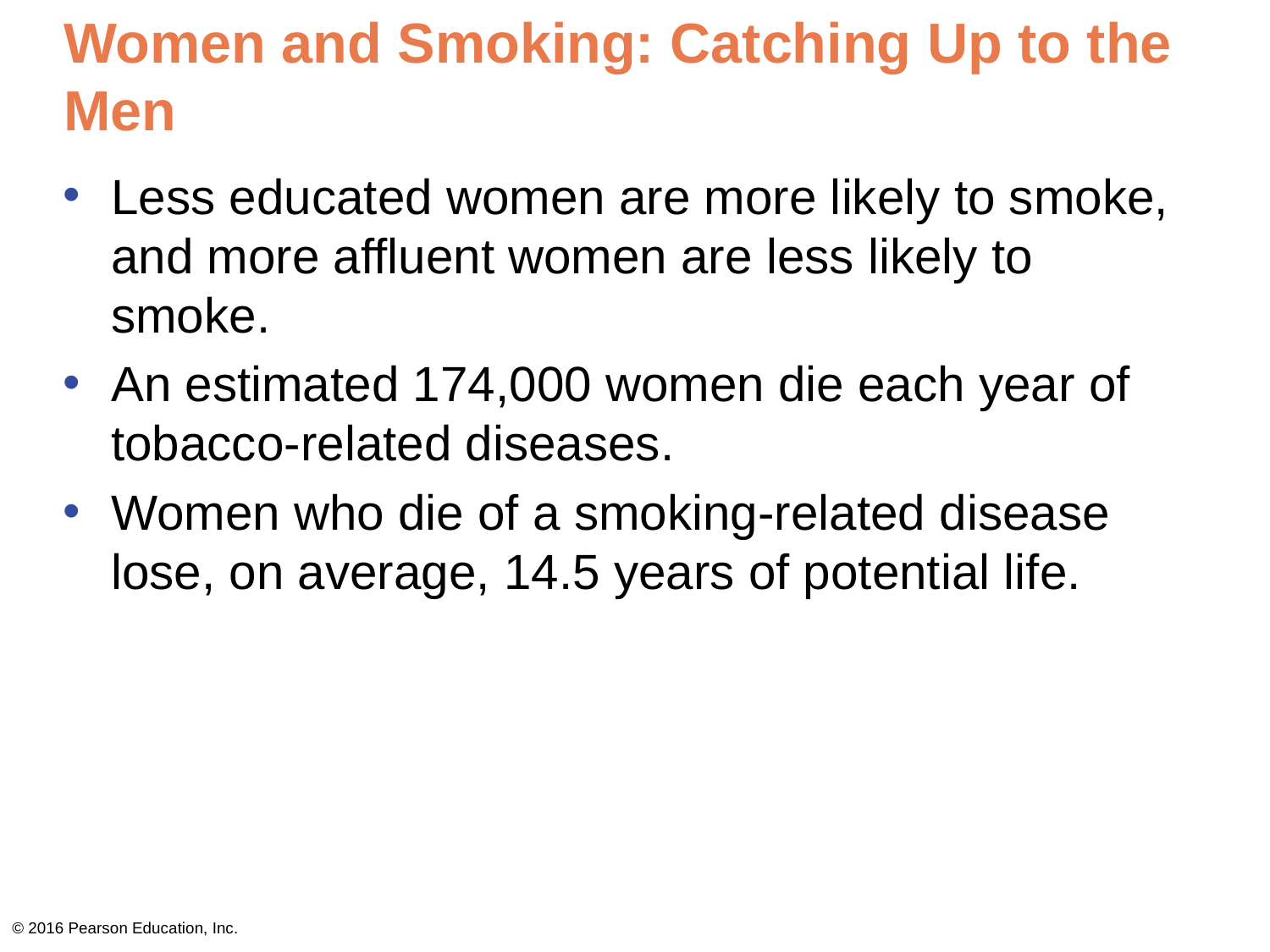

# Women and Smoking: Catching Up to the Men
Less educated women are more likely to smoke, and more affluent women are less likely to smoke.
An estimated 174,000 women die each year of tobacco-related diseases.
Women who die of a smoking-related disease lose, on average, 14.5 years of potential life.
© 2016 Pearson Education, Inc.